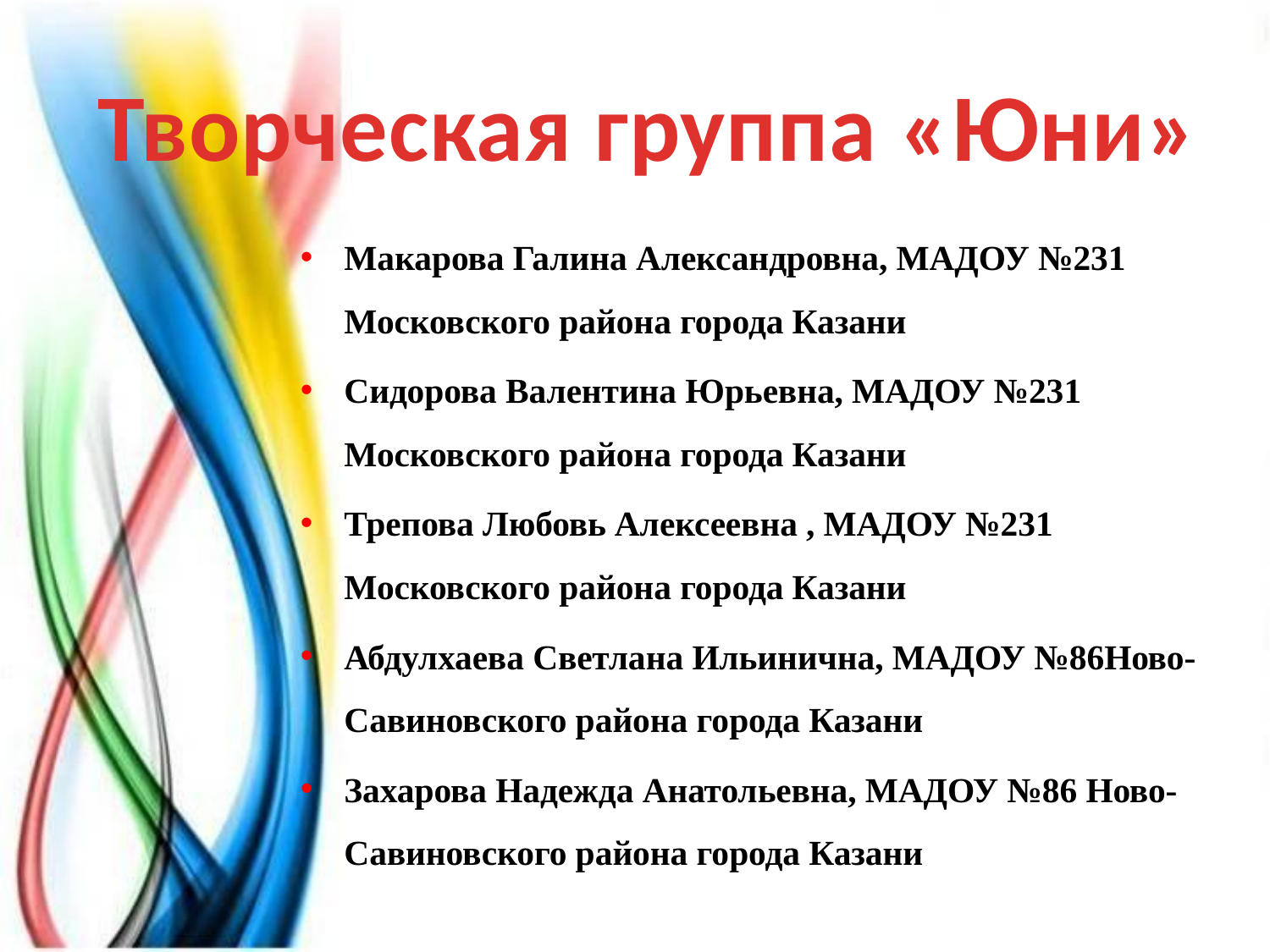

Творческая группа «Юни»
Макарова Галина Александровна, МАДОУ №231 Московского района города Казани
Сидорова Валентина Юрьевна, МАДОУ №231 Московского района города Казани
Трепова Любовь Алексеевна , МАДОУ №231 Московского района города Казани
Абдулхаева Светлана Ильинична, МАДОУ №86Ново-Савиновского района города Казани
Захарова Надежда Анатольевна, МАДОУ №86 Ново-Савиновского района города Казани